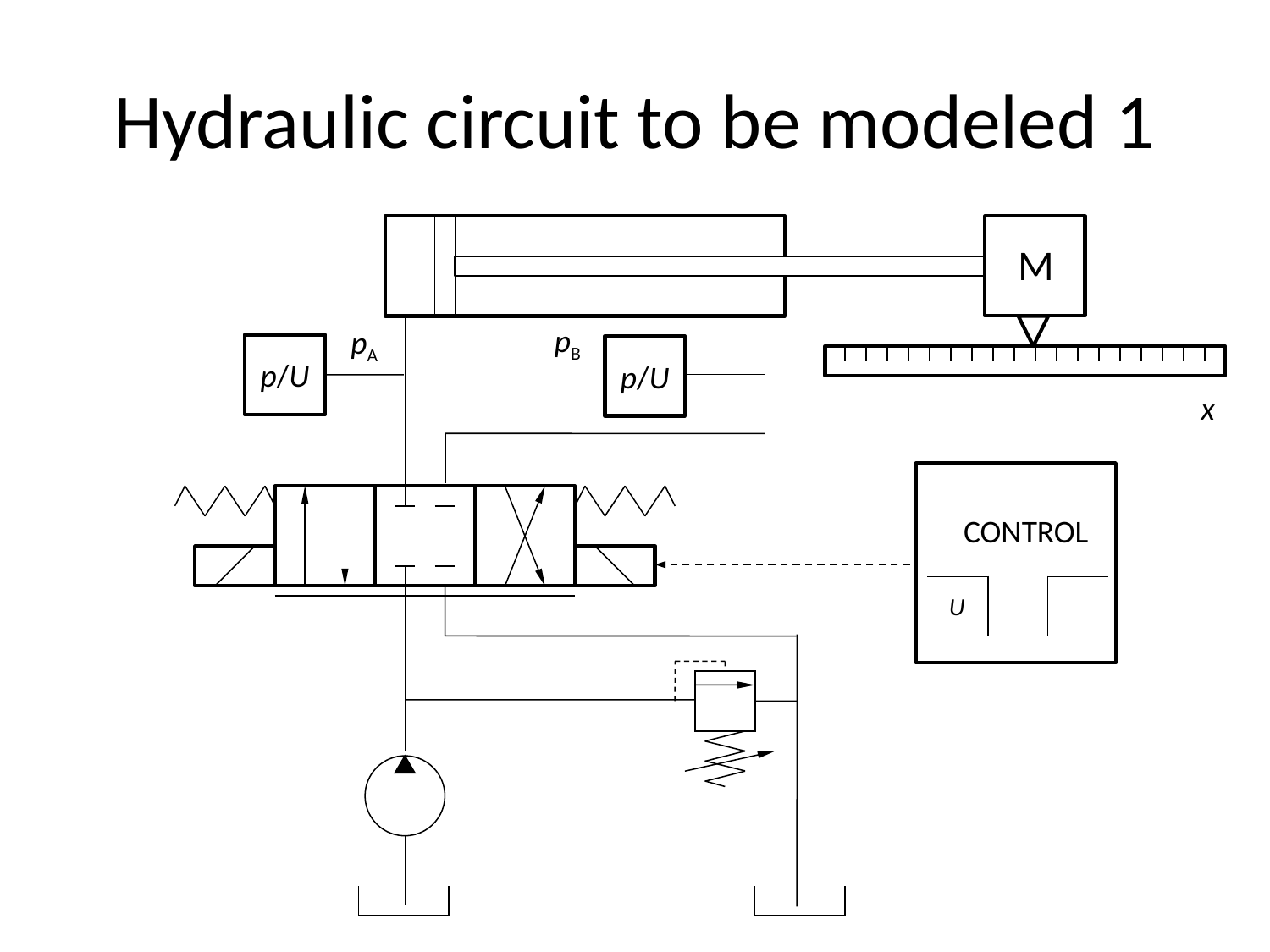

# Hydraulic circuit to be modeled 1

M

pB
pA

p/U
p/U

x

CONTROL

U